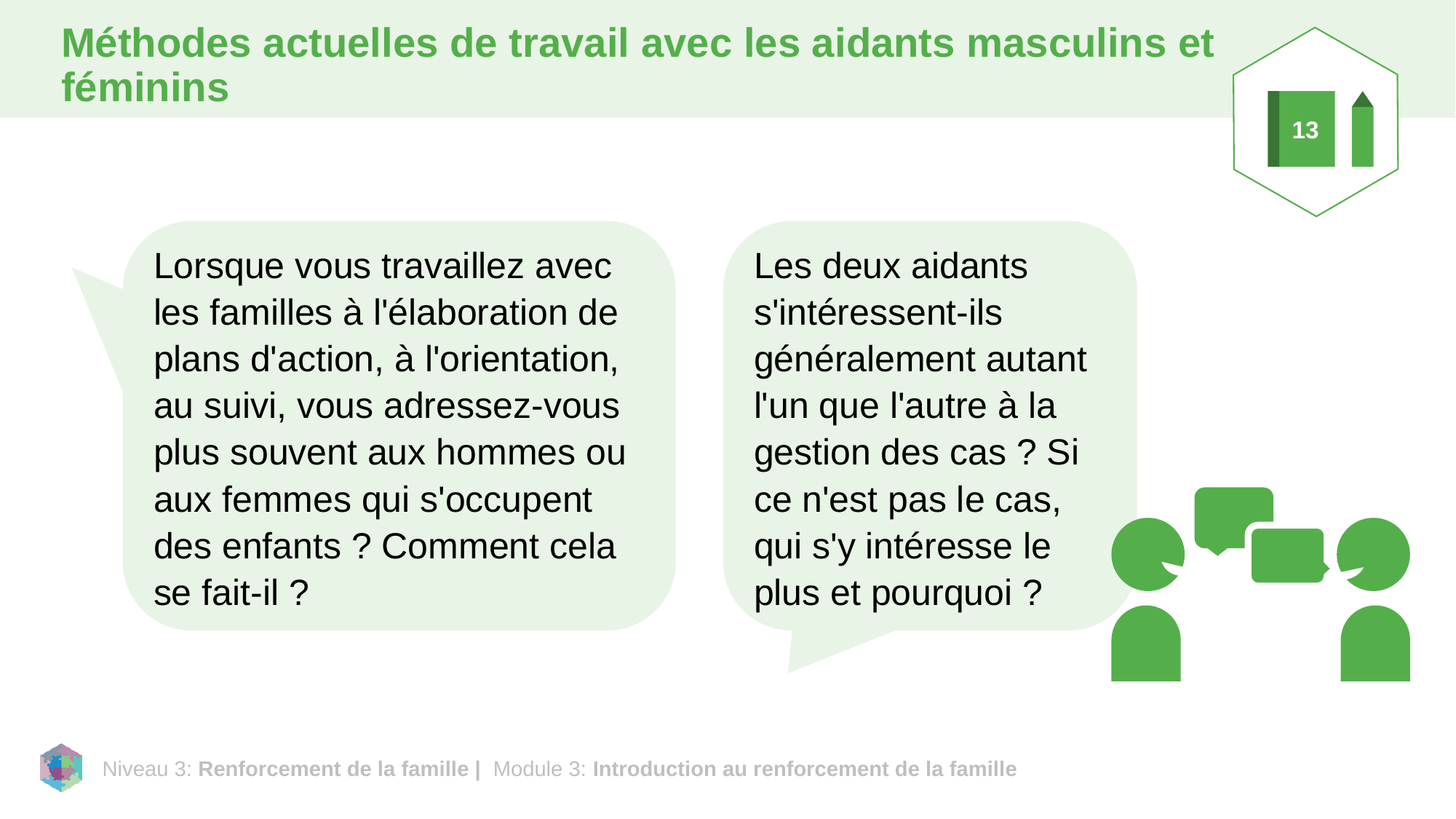

# Méthodes actuelles de travail avec les aidants masculins et féminins

13

Lorsque vous travaillez avec les familles à l'élaboration de plans d'action, à l'orientation, au suivi, vous adressez-vous plus souvent aux hommes ou aux femmes qui s'occupent des enfants ? Comment cela se fait-il ?
Les deux aidants s'intéressent-ils généralement autant l'un que l'autre à la gestion des cas ? Si ce n'est pas le cas, qui s'y intéresse le plus et pourquoi ?